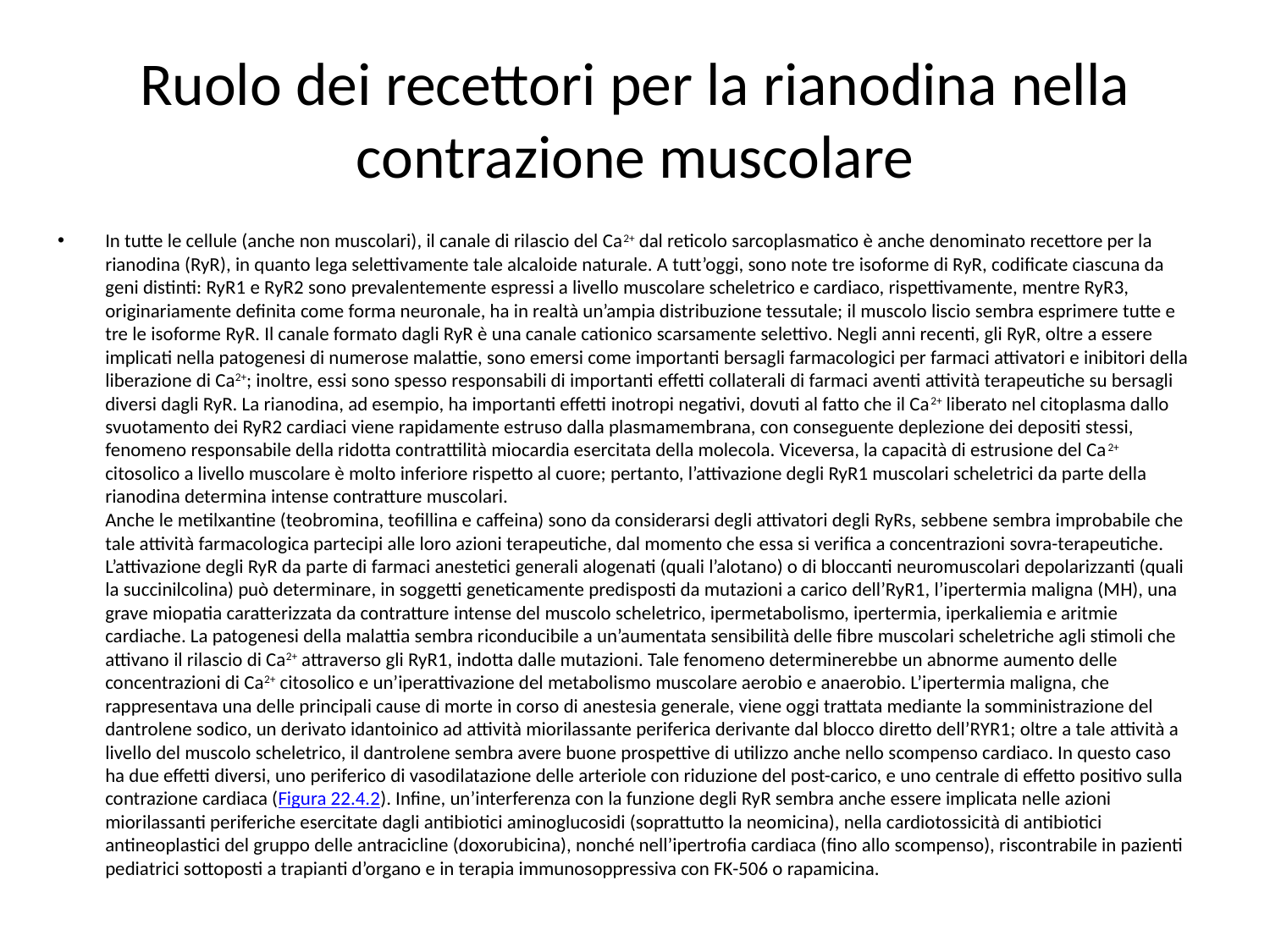

# Ruolo dei recettori per la rianodina nella contrazione muscolare
In tutte le cellule (anche non muscolari), il canale di rilascio del Ca2+ dal reticolo sarcoplasmatico è anche denominato recettore per la rianodina (RyR), in quanto lega selettivamente tale alcaloide naturale. A tutt’oggi, sono note tre isoforme di RyR, codificate ciascuna da geni distinti: RyR1 e RyR2 sono prevalentemente espressi a livello muscolare scheletrico e cardiaco, rispettivamente, mentre RyR3, originariamente definita come forma neuronale, ha in realtà un’ampia distribuzione tessutale; il muscolo liscio sembra esprimere tutte e tre le isoforme RyR. Il canale formato dagli RyR è una canale cationico scarsamente selettivo. Negli anni recenti, gli RyR, oltre a essere implicati nella patogenesi di numerose malattie, sono emersi come importanti bersagli farmacologici per farmaci attivatori e inibitori della liberazione di Ca2+; inoltre, essi sono spesso responsabili di importanti effetti collaterali di farmaci aventi attività terapeutiche su bersagli diversi dagli RyR. La rianodina, ad esempio, ha importanti effetti inotropi negativi, dovuti al fatto che il Ca2+ liberato nel citoplasma dallo svuotamento dei RyR2 cardiaci viene rapidamente estruso dalla plasmamembrana, con conseguente deplezione dei depositi stessi, fenomeno responsabile della ridotta contrattilità miocardia esercitata della molecola. Viceversa, la capacità di estrusione del Ca2+ citosolico a livello muscolare è molto inferiore rispetto al cuore; pertanto, l’attivazione degli RyR1 muscolari scheletrici da parte della rianodina determina intense contratture muscolari.
Anche le metilxantine (teobromina, teofillina e caffeina) sono da considerarsi degli attivatori degli RyRs, sebbene sembra improbabile che tale attività farmacologica partecipi alle loro azioni terapeutiche, dal momento che essa si verifica a concentrazioni sovra-terapeutiche. L’attivazione degli RyR da parte di farmaci anestetici generali alogenati (quali l’alotano) o di bloccanti neuromuscolari depolarizzanti (quali la succinilcolina) può determinare, in soggetti geneticamente predisposti da mutazioni a carico dell’RyR1, l’ipertermia maligna (MH), una grave miopatia caratterizzata da contratture intense del muscolo scheletrico, ipermetabolismo, ipertermia, iperkaliemia e aritmie cardiache. La patogenesi della malattia sembra riconducibile a un’aumentata sensibilità delle fibre muscolari scheletriche agli stimoli che attivano il rilascio di Ca2+ attraverso gli RyR1, indotta dalle mutazioni. Tale fenomeno determinerebbe un abnorme aumento delle concentrazioni di Ca2+ citosolico e un’iperattivazione del metabolismo muscolare aerobio e anaerobio. L’ipertermia maligna, che rappresentava una delle principali cause di morte in corso di anestesia generale, viene oggi trattata mediante la somministrazione del dantrolene sodico, un derivato idantoinico ad attività miorilassante periferica derivante dal blocco diretto dell’RYR1; oltre a tale attività a livello del muscolo scheletrico, il dantrolene sembra avere buone prospettive di utilizzo anche nello scompenso cardiaco. In questo caso ha due effetti diversi, uno periferico di vasodilatazione delle arteriole con riduzione del post-carico, e uno centrale di effetto positivo sulla contrazione cardiaca (Figura 22.4.2). Infine, un’interferenza con la funzione degli RyR sembra anche essere implicata nelle azioni miorilassanti periferiche esercitate dagli antibiotici aminoglucosidi (soprattutto la neomicina), nella cardiotossicità di antibiotici antineoplastici del gruppo delle antracicline (doxorubicina), nonché nell’ipertrofia cardiaca (fino allo scompenso), riscontrabile in pazienti pediatrici sottoposti a trapianti d’organo e in terapia immunosoppressiva con FK-506 o rapamicina.